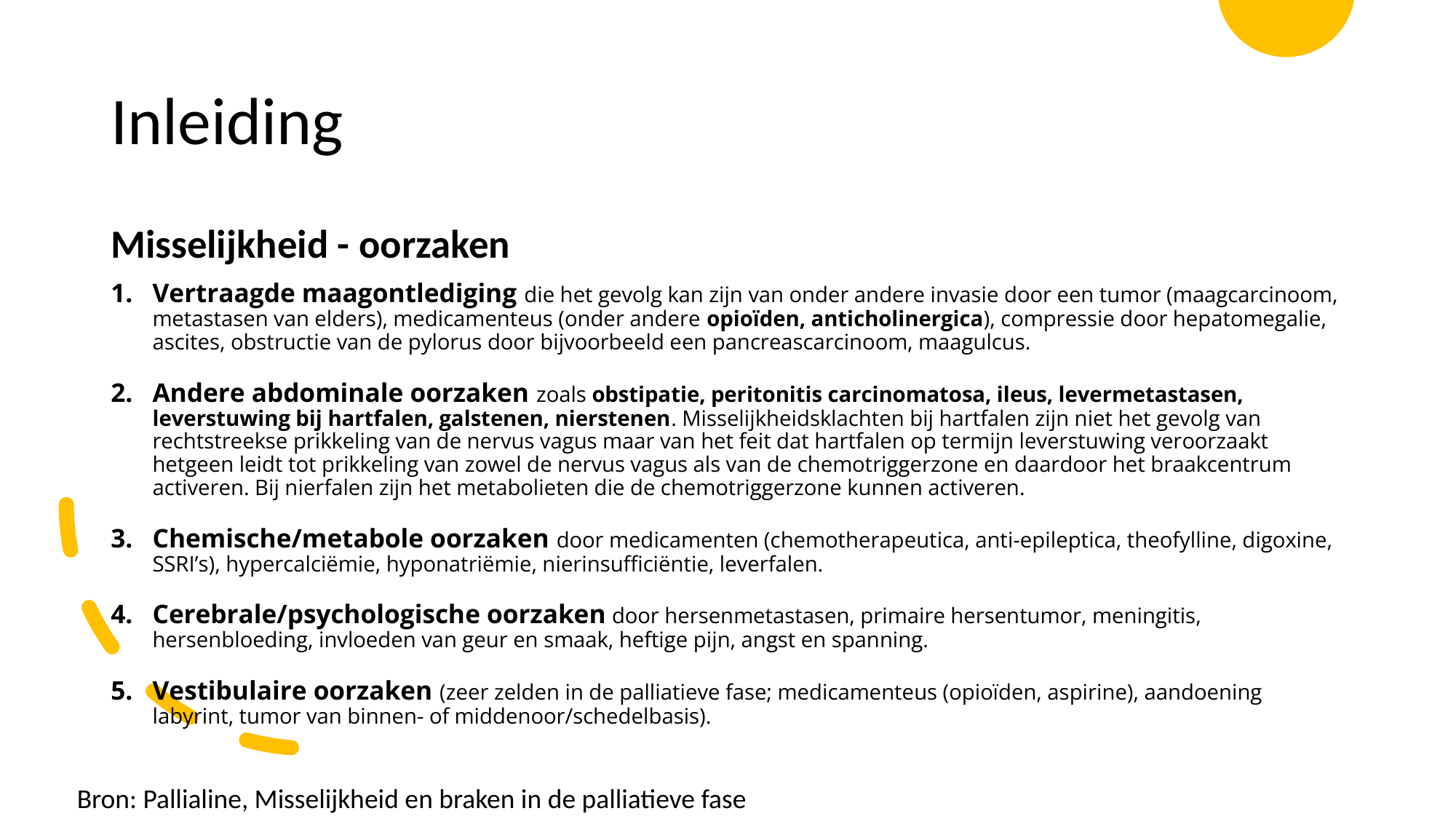

# Inleiding
Misselijkheid - oorzaken
Vertraagde maagontlediging die het gevolg kan zijn van onder andere invasie door een tumor (maagcarcinoom, metastasen van elders), medicamenteus (onder andere opioïden, anticholinergica), compressie door hepatomegalie, ascites, obstructie van de pylorus door bijvoorbeeld een pancreascarcinoom, maagulcus.
Andere abdominale oorzaken zoals obstipatie, peritonitis carcinomatosa, ileus, levermetastasen, leverstuwing bij hartfalen, galstenen, nierstenen. Misselijkheidsklachten bij hartfalen zijn niet het gevolg van rechtstreekse prikkeling van de nervus vagus maar van het feit dat hartfalen op termijn leverstuwing veroorzaakt hetgeen leidt tot prikkeling van zowel de nervus vagus als van de chemotriggerzone en daardoor het braakcentrum activeren. Bij nierfalen zijn het metabolieten die de chemotriggerzone kunnen activeren.
Chemische/metabole oorzaken door medicamenten (chemotherapeutica, anti-epileptica, theofylline, digoxine, SSRI’s), hypercalciëmie, hyponatriëmie, nierinsufficiëntie, leverfalen.
Cerebrale/psychologische oorzaken door hersenmetastasen, primaire hersentumor, meningitis, hersenbloeding, invloeden van geur en smaak, heftige pijn, angst en spanning.
Vestibulaire oorzaken (zeer zelden in de palliatieve fase; medicamenteus (opioïden, aspirine), aandoening labyrint, tumor van binnen- of middenoor/schedelbasis).

Bron: Pallialine, Misselijkheid en braken in de palliatieve fase